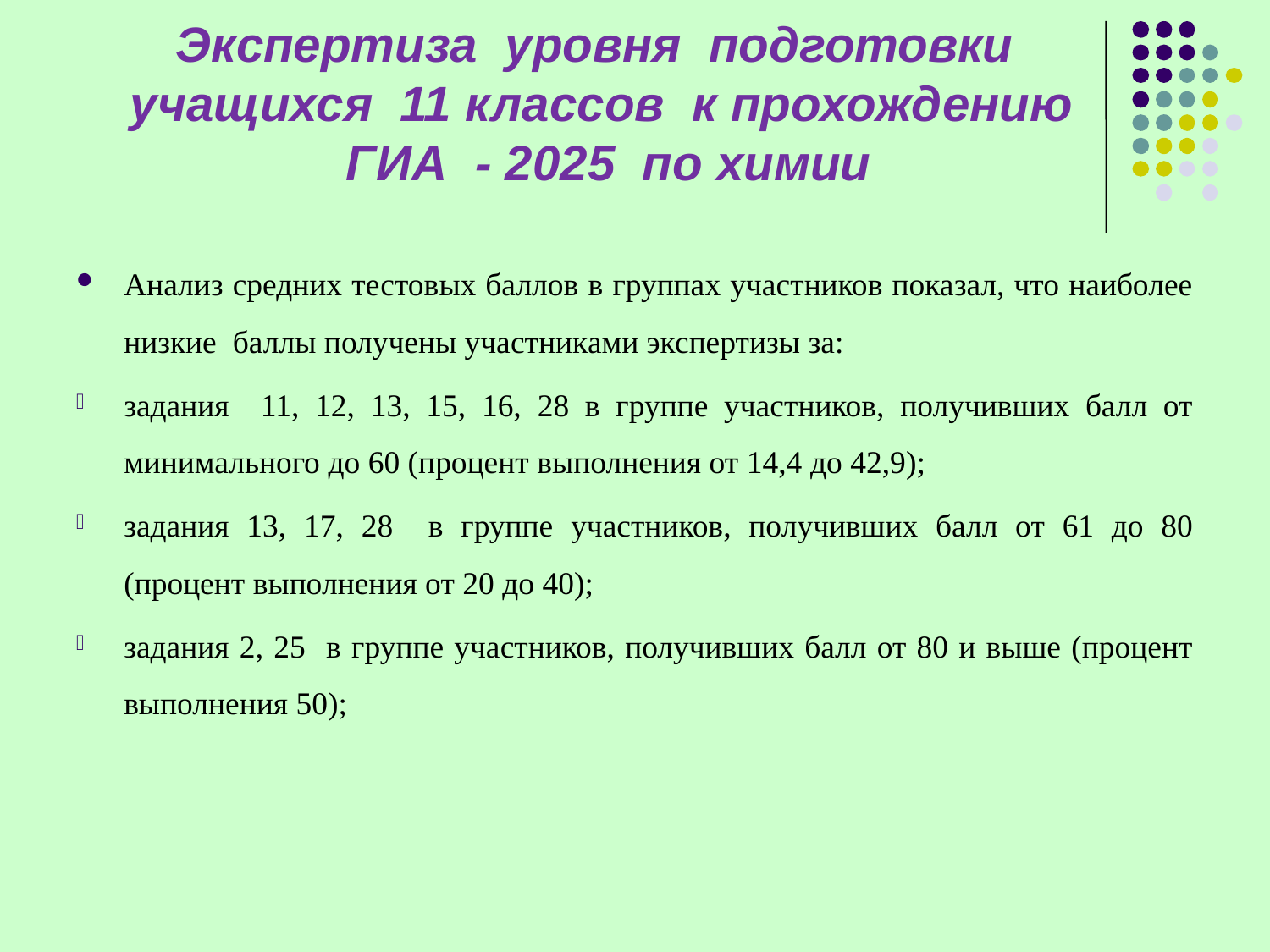

# Экспертиза  уровня  подготовки   учащихся  11 классов  к прохождению  ГИА  - 2025  по химии
Анализ средних тестовых баллов в группах участников показал, что наиболее низкие  баллы получены участниками экспертизы за:
задания  11, 12, 13, 15, 16, 28 в группе участников, получивших балл от минимального до 60 (процент выполнения от 14,4 до 42,9);
задания 13, 17, 28  в группе участников, получивших балл от 61 до 80 (процент выполнения от 20 до 40);
задания 2, 25  в группе участников, получивших балл от 80 и выше (процент выполнения 50);